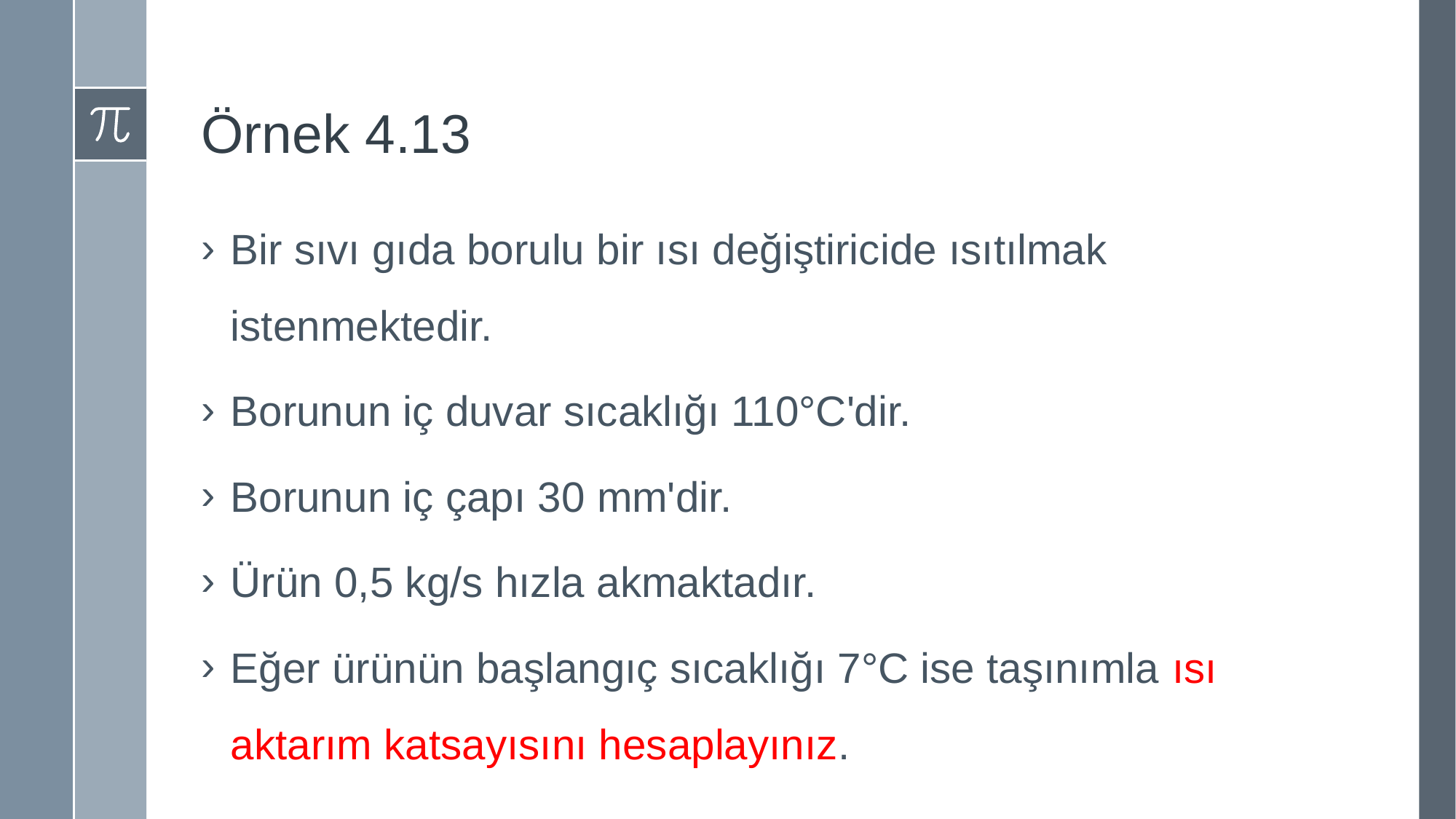

# Örnek 4.13
Bir sıvı gıda borulu bir ısı değiştiricide ısıtılmak istenmektedir.
Borunun iç duvar sıcaklığı 110°C'dir.
Borunun iç çapı 30 mm'dir.
Ürün 0,5 kg/s hızla akmaktadır.
Eğer ürünün başlangıç sıcaklığı 7°C ise taşınımla ısı aktarım katsayısını hesaplayınız.